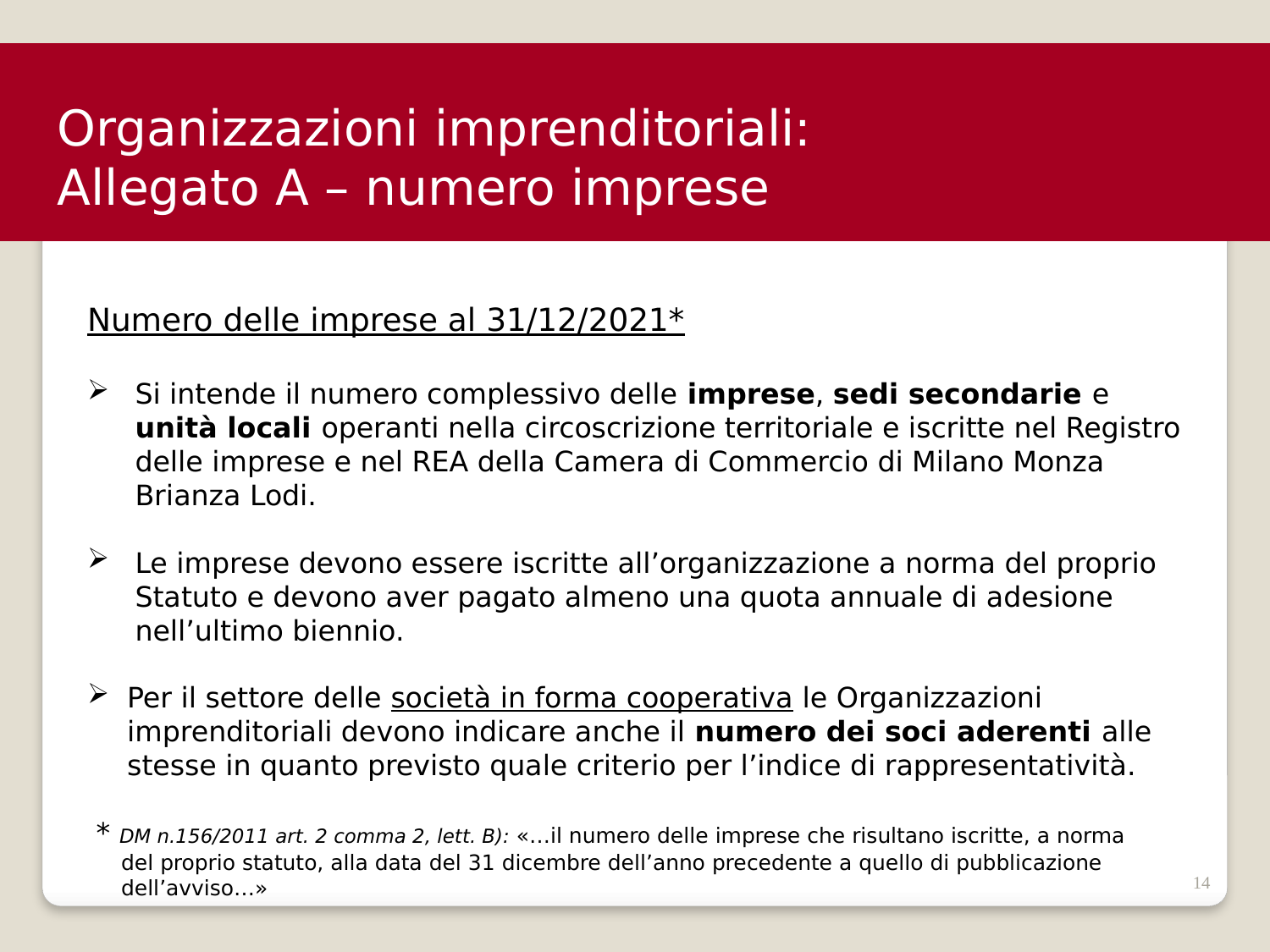

Organizzazioni imprenditoriali:
Allegato A – numero imprese

Numero delle imprese al 31/12/2021*

Si intende il numero complessivo delle imprese, sedi secondarie e unità locali operanti nella circoscrizione territoriale e iscritte nel Registro delle imprese e nel REA della Camera di Commercio di Milano Monza Brianza Lodi.

Le imprese devono essere iscritte all’organizzazione a norma del proprio Statuto e devono aver pagato almeno una quota annuale di adesione nell’ultimo biennio.

Per il settore delle società in forma cooperativa le Organizzazioni imprenditoriali devono indicare anche il numero dei soci aderenti alle stesse in quanto previsto quale criterio per l’indice di rappresentatività.

 * DM n.156/2011 art. 2 comma 2, lett. B): «…il numero delle imprese che risultano iscritte, a norma
     del proprio statuto, alla data del 31 dicembre dell’anno precedente a quello di pubblicazione
     dell’avviso…»
14